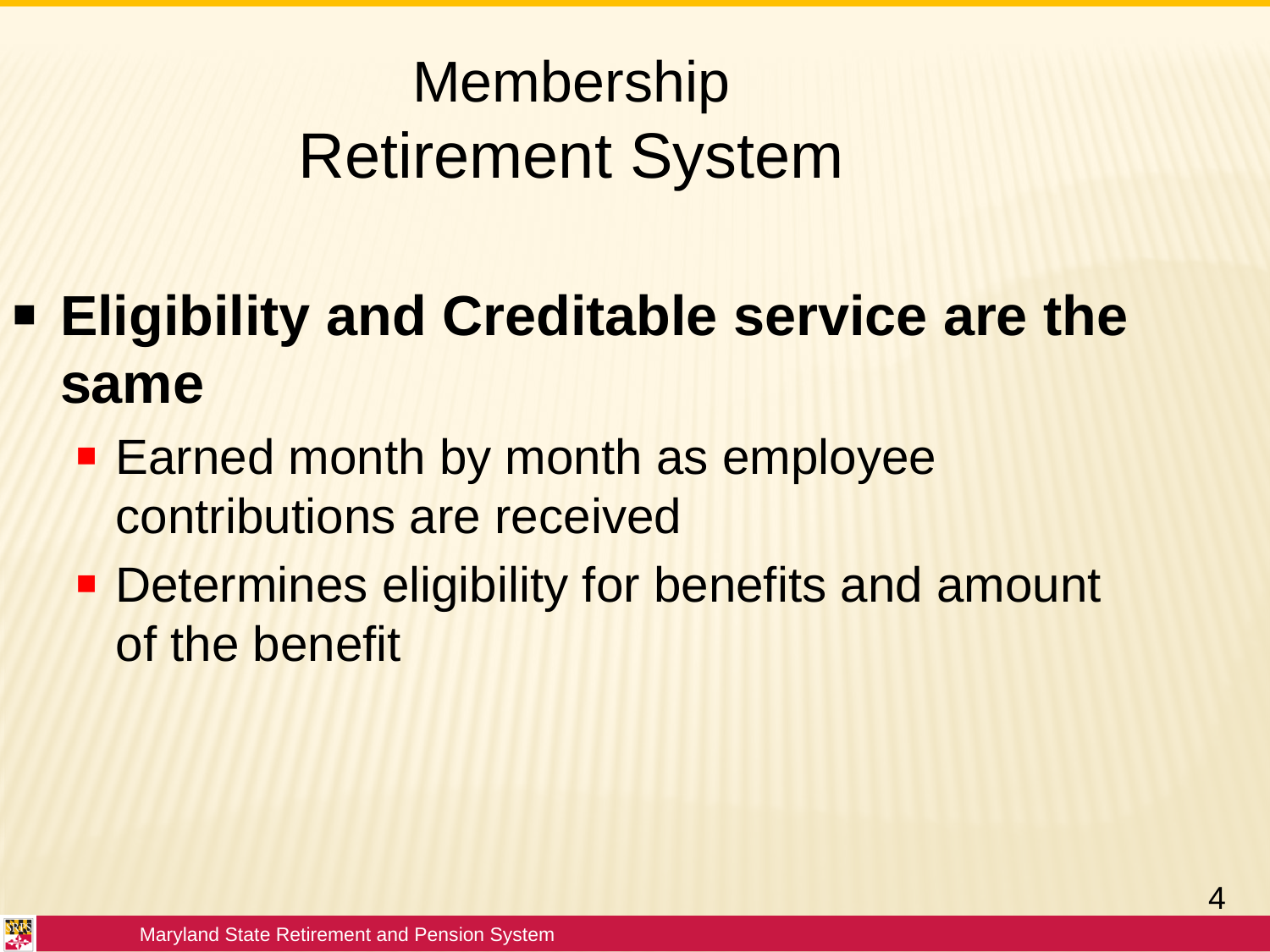

Membership
Retirement System
Eligibility and Creditable service are the same
Earned month by month as employee contributions are received
Determines eligibility for benefits and amount of the benefit
4